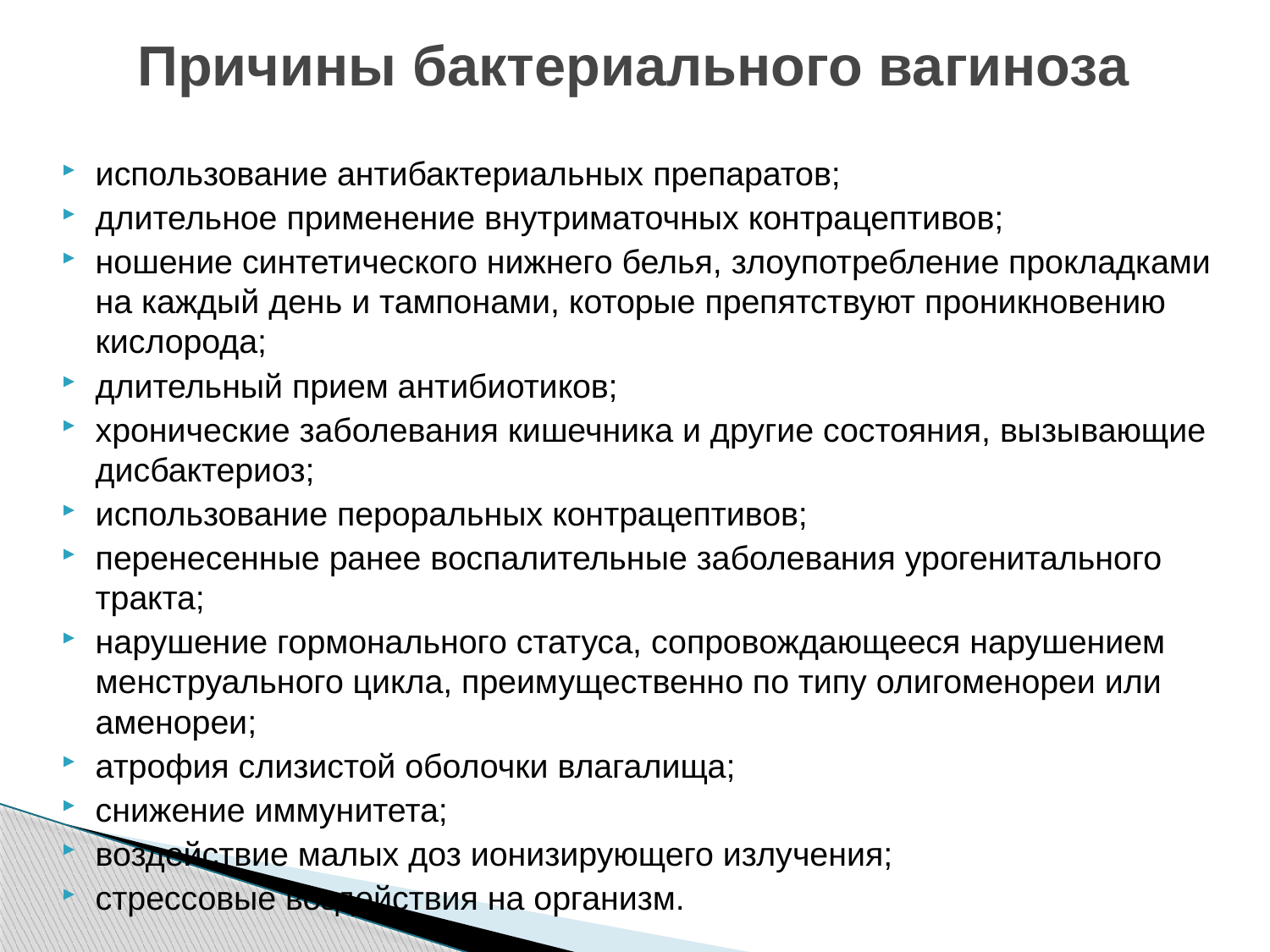

# Причины бактериального вагиноза
использование антибактериальных препаратов;
длительное применение внутриматочных контрацептивов;
ношение синтетического нижнего белья, злоупотребление прокладками на каждый день и тампонами, которые препятствуют проникновению кислорода;
длительный прием антибиотиков;
хронические заболевания кишечника и другие состояния, вызывающие дисбактериоз;
использование пероральных контрацептивов;
перенесенные ранее воспалительные заболевания урогенитального тракта;
нарушение гормонального статуса, сопровождающееся нарушением менструального цикла, преимущественно по типу олигоменореи или аменореи;
атрофия слизистой оболочки влагалища;
снижение иммунитета;
воздействие малых доз ионизирующего излучения;
стрессовые воздействия на организм.